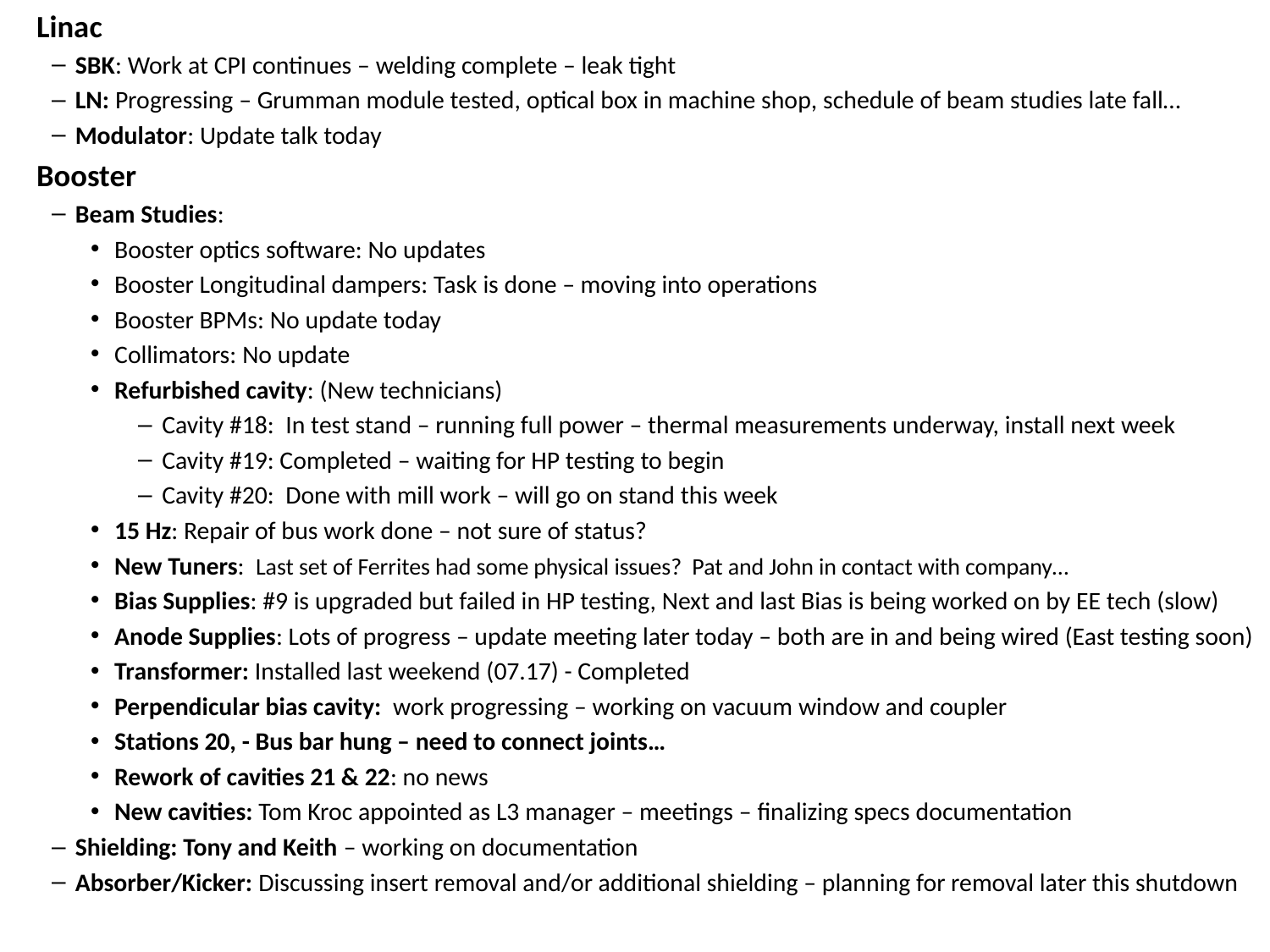

Linac
SBK: Work at CPI continues – welding complete – leak tight
LN: Progressing – Grumman module tested, optical box in machine shop, schedule of beam studies late fall…
Modulator: Update talk today
Booster
Beam Studies:
Booster optics software: No updates
Booster Longitudinal dampers: Task is done – moving into operations
Booster BPMs: No update today
Collimators: No update
Refurbished cavity: (New technicians)
Cavity #18:  In test stand – running full power – thermal measurements underway, install next week
Cavity #19: Completed – waiting for HP testing to begin
Cavity #20:  Done with mill work – will go on stand this week
15 Hz: Repair of bus work done – not sure of status?
New Tuners:  Last set of Ferrites had some physical issues?  Pat and John in contact with company…
Bias Supplies: #9 is upgraded but failed in HP testing, Next and last Bias is being worked on by EE tech (slow)
Anode Supplies: Lots of progress – update meeting later today – both are in and being wired (East testing soon)
Transformer: Installed last weekend (07.17) - Completed
Perpendicular bias cavity:  work progressing – working on vacuum window and coupler
Stations 20, - Bus bar hung – need to connect joints…
Rework of cavities 21 & 22: no news
New cavities: Tom Kroc appointed as L3 manager – meetings – finalizing specs documentation
Shielding: Tony and Keith – working on documentation
Absorber/Kicker: Discussing insert removal and/or additional shielding – planning for removal later this shutdown